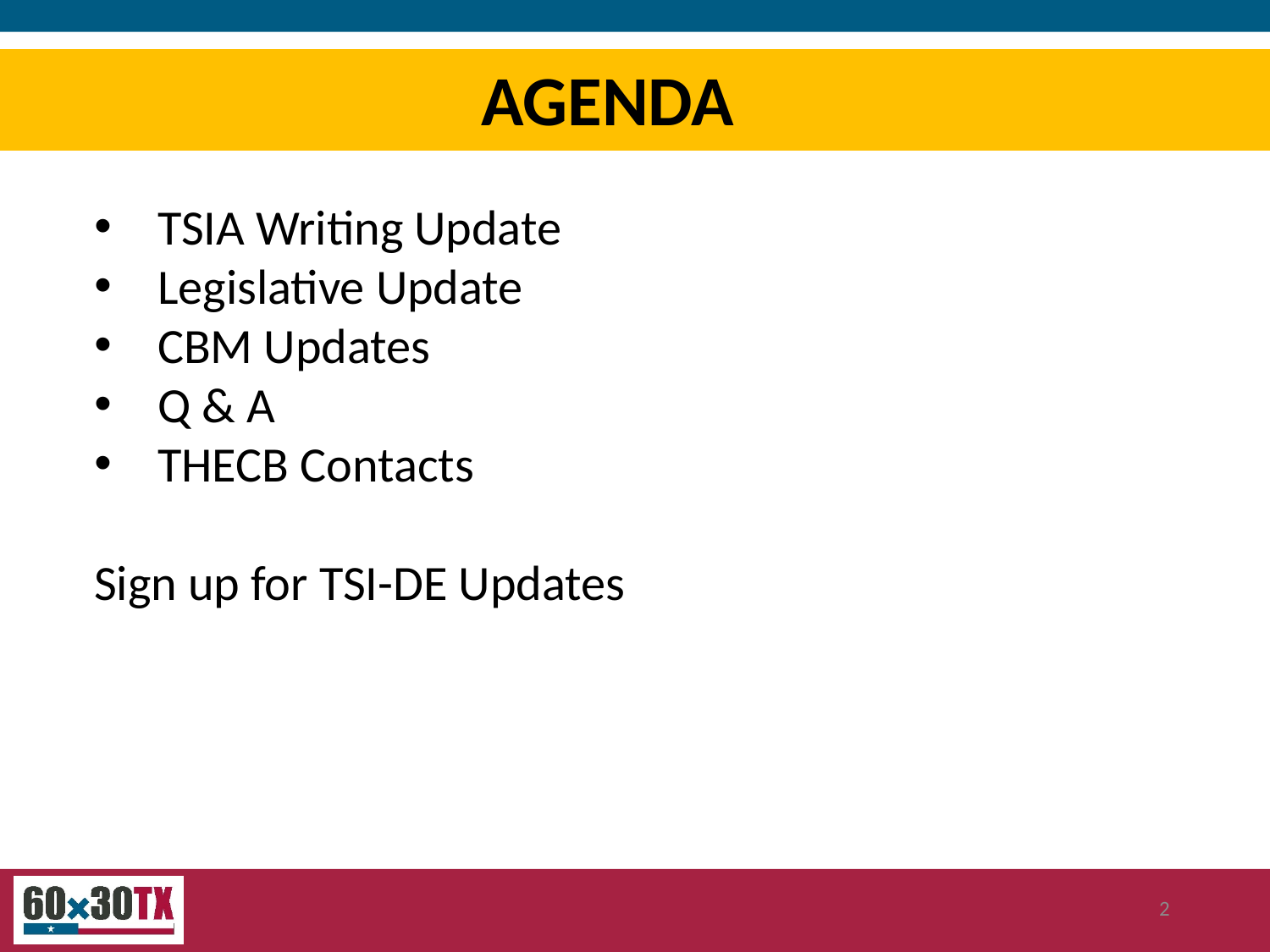

AGENDA
TSIA Writing Update
Legislative Update
CBM Updates
Q & A
THECB Contacts

Sign up for TSI-DE Updates

2